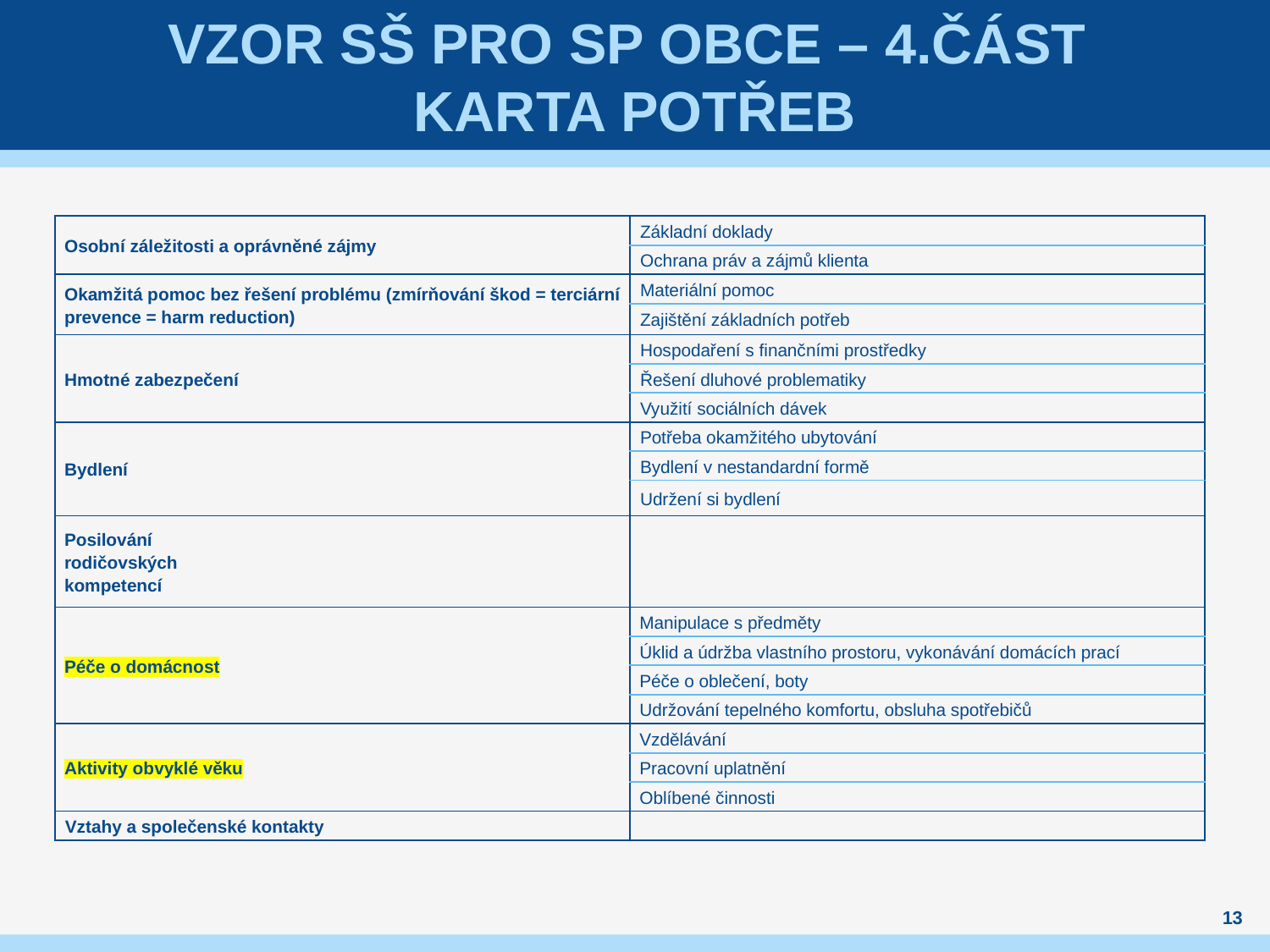

# Vzor Sš pro sp obce – 4.část Karta potřeb
| Osobní záležitosti a oprávněné zájmy | Základní doklady |
| --- | --- |
|  | Ochrana práv a zájmů klienta |
| Okamžitá pomoc bez řešení problému (zmírňování škod = terciární prevence = harm reduction) | Materiální pomoc |
|  | Zajištění základních potřeb |
| Hmotné zabezpečení | Hospodaření s finančními prostředky |
|  | Řešení dluhové problematiky |
|  | Využití sociálních dávek |
| Bydlení | Potřeba okamžitého ubytování |
|  | Bydlení v nestandardní formě |
|  | Udržení si bydlení |
| Posilování rodičovských kompetencí |  |
| Péče o domácnost | Manipulace s předměty |
|  | Úklid a údržba vlastního prostoru, vykonávání domácích prací |
|  | Péče o oblečení, boty |
|  | Udržování tepelného komfortu, obsluha spotřebičů |
| Aktivity obvyklé věku | Vzdělávání |
|  | Pracovní uplatnění |
|  | Oblíbené činnosti |
| Vztahy a společenské kontakty |  |
13